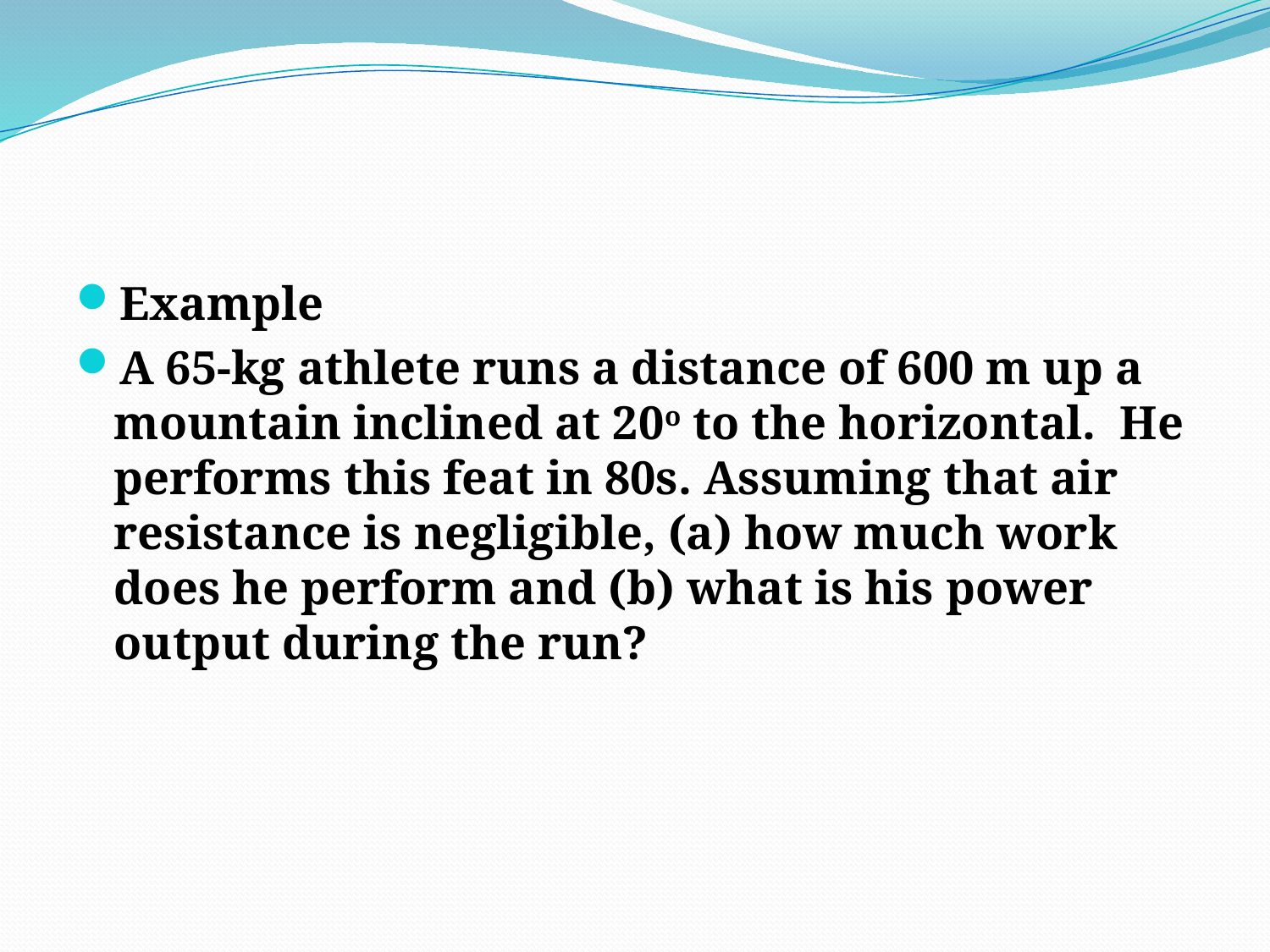

#
Example
A 65-kg athlete runs a distance of 600 m up a mountain inclined at 20o to the horizontal.  He performs this feat in 80s. Assuming that air resistance is negligible, (a) how much work does he perform and (b) what is his power output during the run?